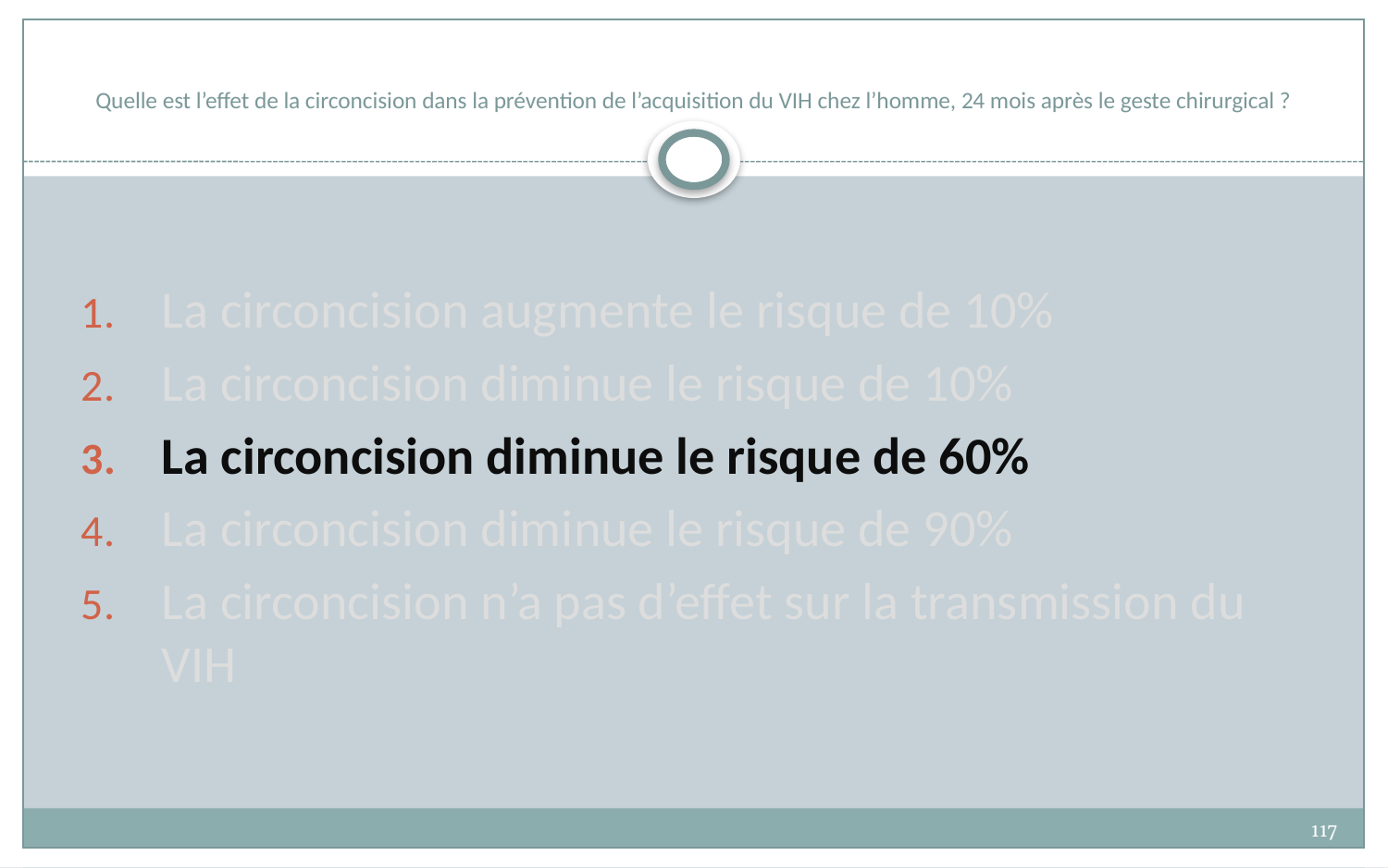

# Quelle est l’effet de la circoncision dans la prévention de l’acquisition du VIH chez l’homme, 24 mois après le geste chirurgical ?
La circoncision augmente le risque de 10%
La circoncision diminue le risque de 10%
La circoncision diminue le risque de 60%
La circoncision diminue le risque de 90%
La circoncision n’a pas d’effet sur la transmission du VIH